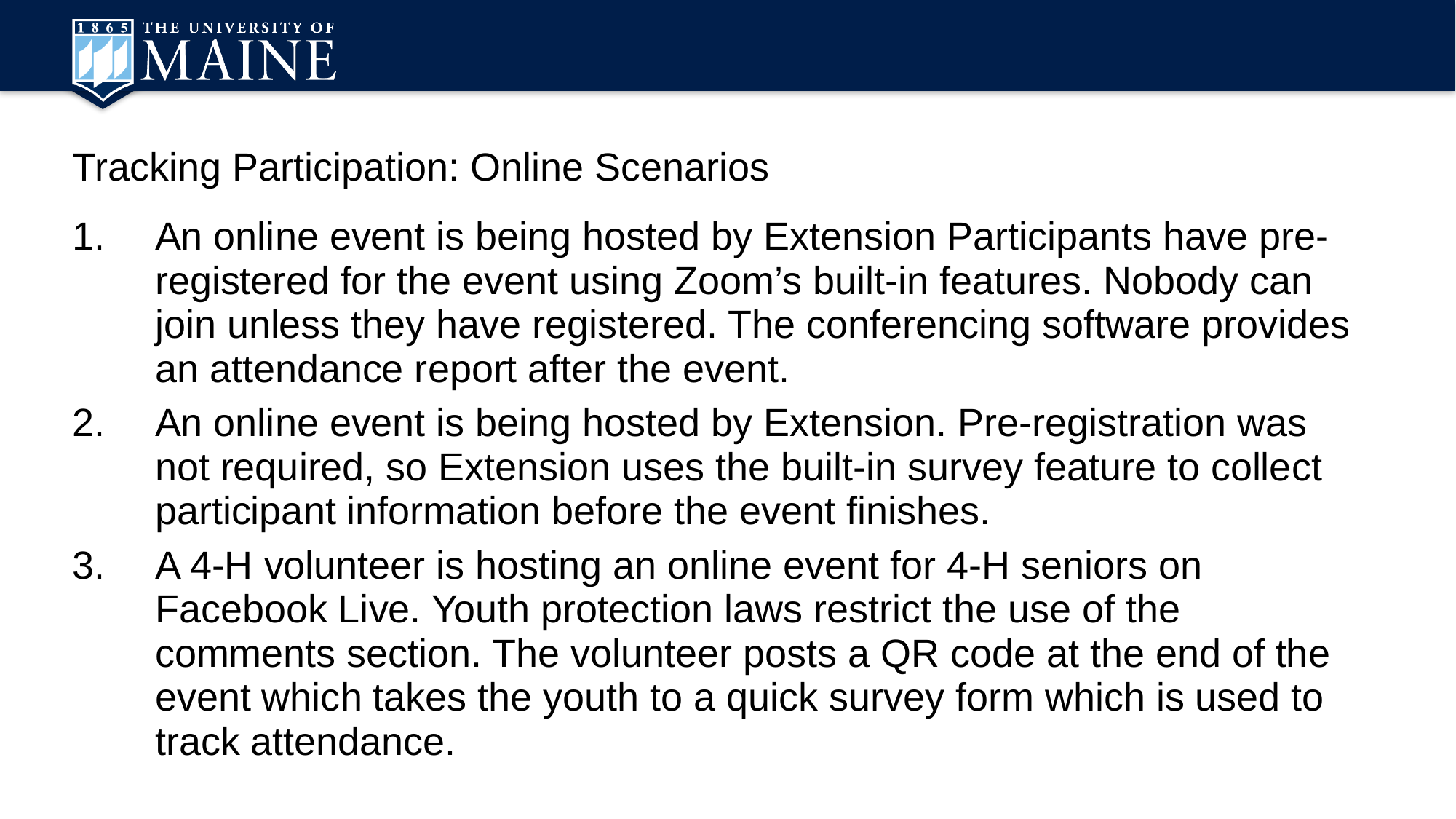

Tracking Participation: Online Scenarios

An online event is being hosted by Extension Participants have pre-registered for the event using Zoom’s built-in features. Nobody can join unless they have registered. The conferencing software provides an attendance report after the event.
An online event is being hosted by Extension. Pre-registration was not required, so Extension uses the built-in survey feature to collect participant information before the event finishes.
A 4-H volunteer is hosting an online event for 4-H seniors on Facebook Live. Youth protection laws restrict the use of the comments section. The volunteer posts a QR code at the end of the event which takes the youth to a quick survey form which is used to track attendance.